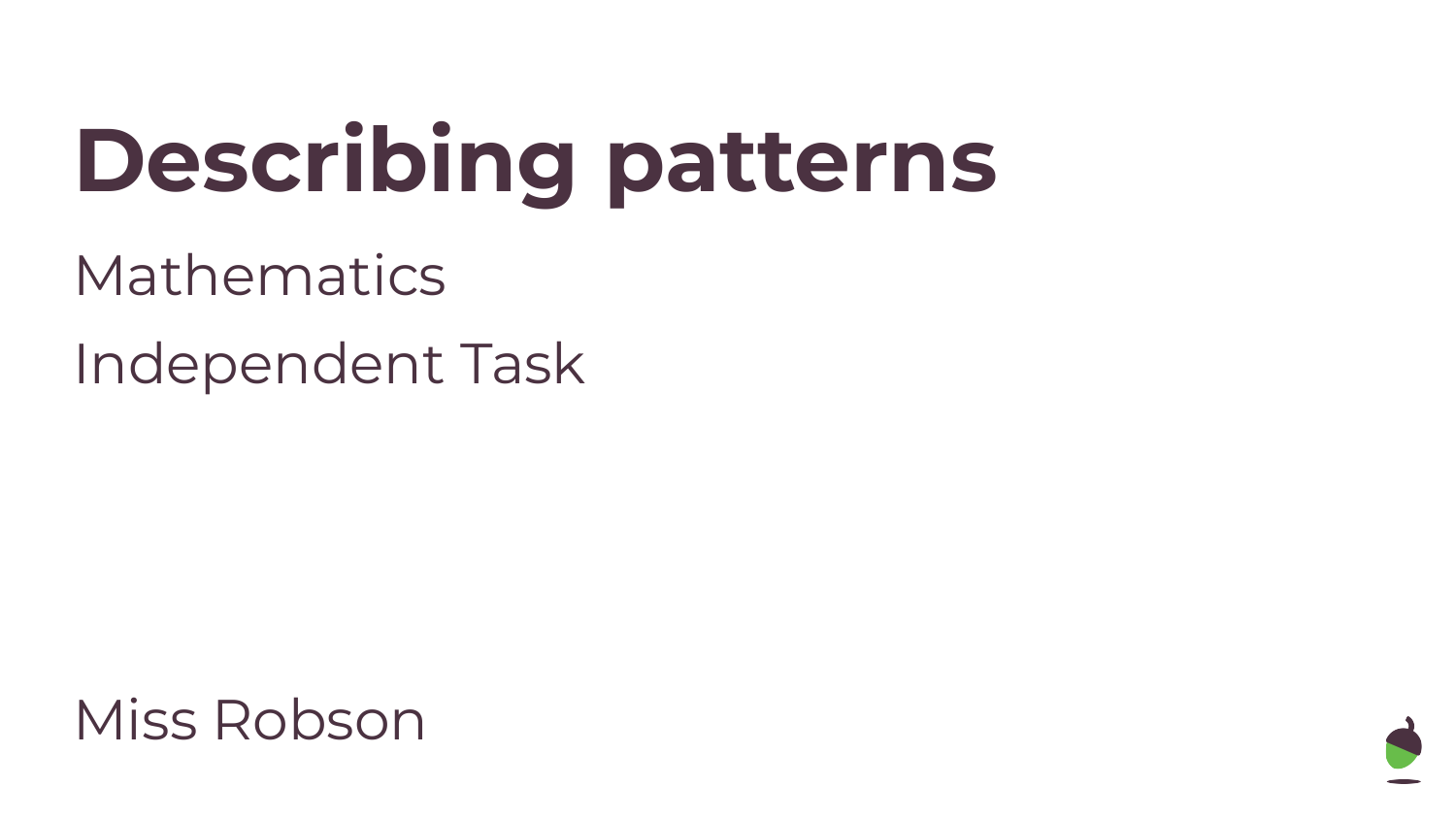

# Describing patterns
Mathematics
Independent Task
Miss Robson